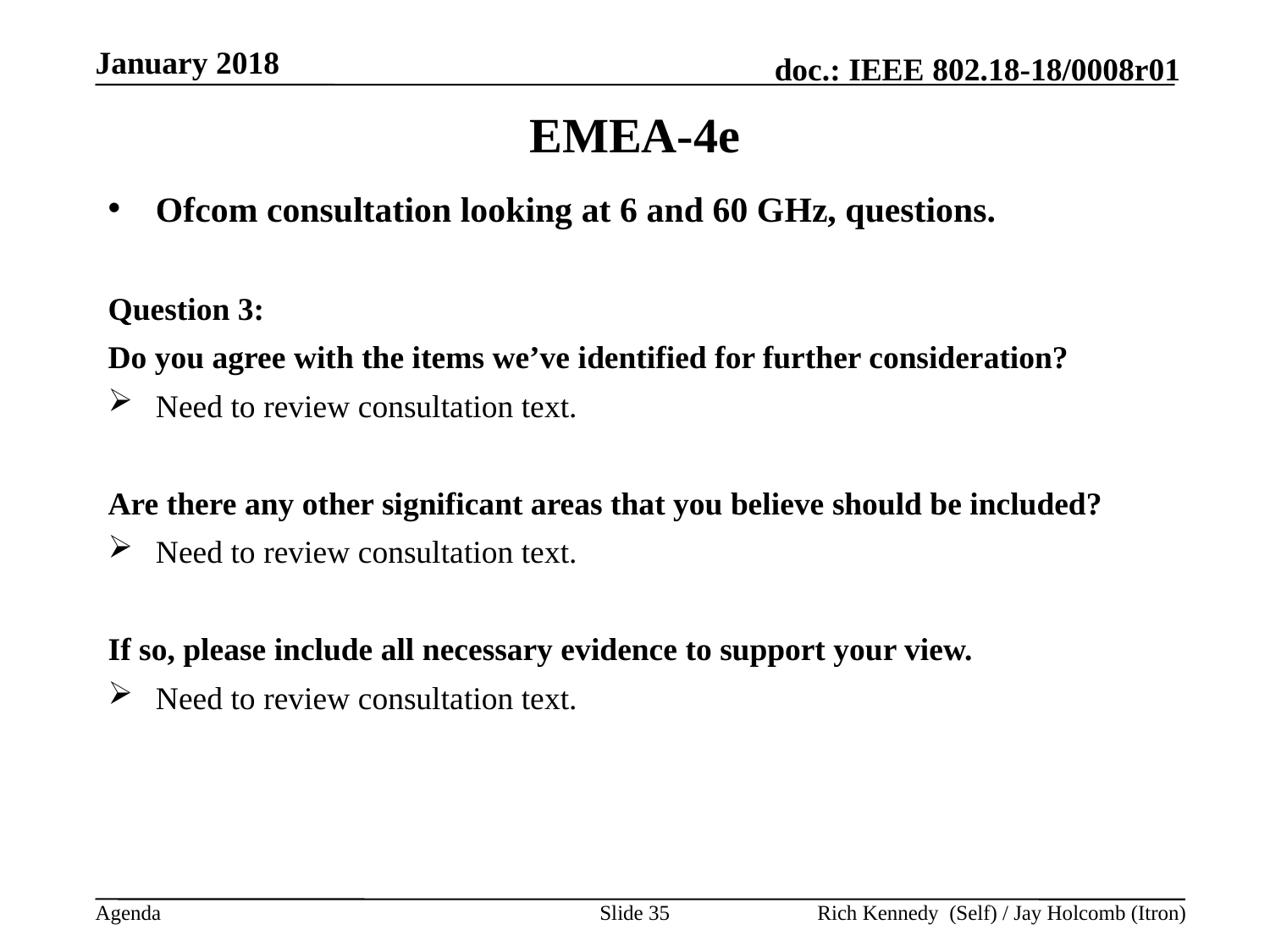

January 2018
# EMEA-4e
Ofcom consultation looking at 6 and 60 GHz, questions.

Question 3:
Do you agree with the items we’ve identified for further consideration?
Need to review consultation text.

Are there any other significant areas that you believe should be included?
Need to review consultation text.

If so, please include all necessary evidence to support your view.
Need to review consultation text.

Slide 35
Rich Kennedy  (Self) / Jay Holcomb (Itron)